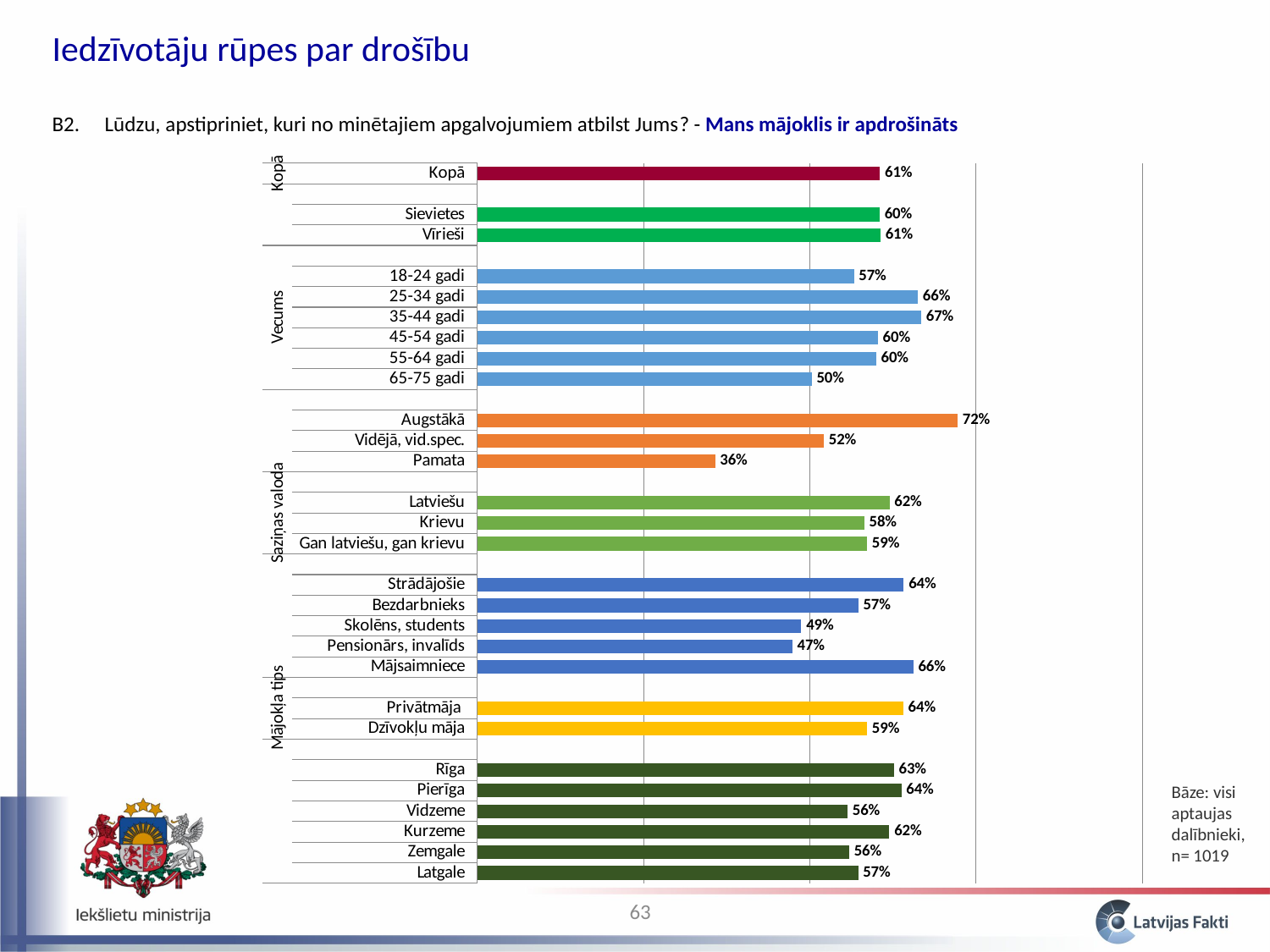

Iedzīvotāju rūpes par drošību
B2. 	 Lūdzu, apstipriniet, kuri no minētajiem apgalvojumiem atbilst Jums? - Mans mājoklis ir apdrošināts

### Chart

| Category | Mans mājoklis ir apdrošināts |
|---|---|
| Latgale | 0.5726141916438031 |
| Zemgale | 0.5589043462678019 |
| Kurzeme | 0.6194809464702081 |
| Vidzeme | 0.5565597397607094 |
| Pierīga | 0.637497984914493 |
| Rīga | 0.6263646747869139 |
|  | None |
| Dzīvokļu māja | 0.5861722775921991 |
| Privātmāja  | 0.6403338175420579 |
|  | None |
| Mājsaimniece | 0.655671912021705 |
| Pensionārs, invalīds | 0.47374618956510284 |
| Skolēns, students | 0.487132789404371 |
| Bezdarbnieks | 0.5727353003452311 |
| Strādājošie | 0.6411981142081262 |
|  | None |
| Gan latviešu, gan krievu | 0.5860442581809615 |
| Krievu | 0.5816959430759522 |
| Latviešu | 0.6197509067871187 |
|  | None |
| Pamata | 0.35761178106949904 |
| Vidējā, vid.spec. | 0.521125051063599 |
| Augstākā | 0.7220017393502406 |
|  | None |
| 65-75 gadi | 0.5028341191215997 |
| 55-64 gadi | 0.5996406829055387 |
| 45-54 gadi | 0.602243693688139 |
| 35-44 gadi | 0.6674785632612817 |
| 25-34 gadi | 0.6625051238233631 |
| 18-24 gadi | 0.5662330735880649 |
|  | None |
| Vīrieši | 0.6062066389743653 |
| Sievietes | 0.6048618849239049 |
|  | None |
| Kopā | 0.605495534356308 |
Bāze: visi aptaujas dalībnieki, n= 1019
63